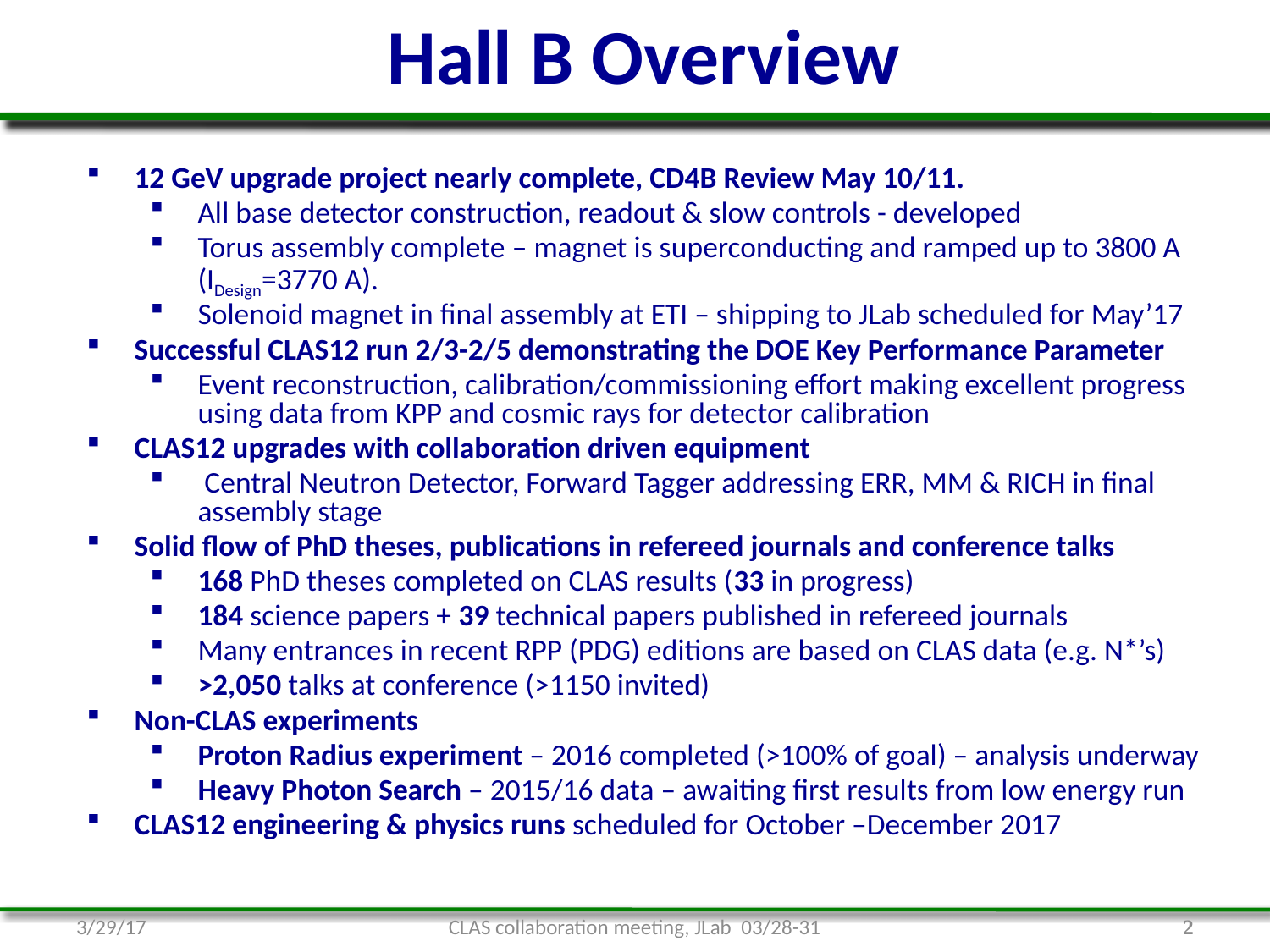

Hall B Overview

12 GeV upgrade project nearly complete, CD4B Review May 10/11.
All base detector construction, readout & slow controls - developed
Torus assembly complete – magnet is superconducting and ramped up to 3800 A (IDesign=3770 A).
Solenoid magnet in final assembly at ETI – shipping to JLab scheduled for May’17
Successful CLAS12 run 2/3-2/5 demonstrating the DOE Key Performance Parameter
Event reconstruction, calibration/commissioning effort making excellent progress using data from KPP and cosmic rays for detector calibration
CLAS12 upgrades with collaboration driven equipment
 Central Neutron Detector, Forward Tagger addressing ERR, MM & RICH in final assembly stage
Solid flow of PhD theses, publications in refereed journals and conference talks
168 PhD theses completed on CLAS results (33 in progress)
184 science papers + 39 technical papers published in refereed journals
Many entrances in recent RPP (PDG) editions are based on CLAS data (e.g. N*’s)
>2,050 talks at conference (>1150 invited)
Non-CLAS experiments
Proton Radius experiment – 2016 completed (>100% of goal) – analysis underway
Heavy Photon Search – 2015/16 data – awaiting first results from low energy run
CLAS12 engineering & physics runs scheduled for October –December 2017
3/29/17
CLAS collaboration meeting, JLab  03/28-31
2